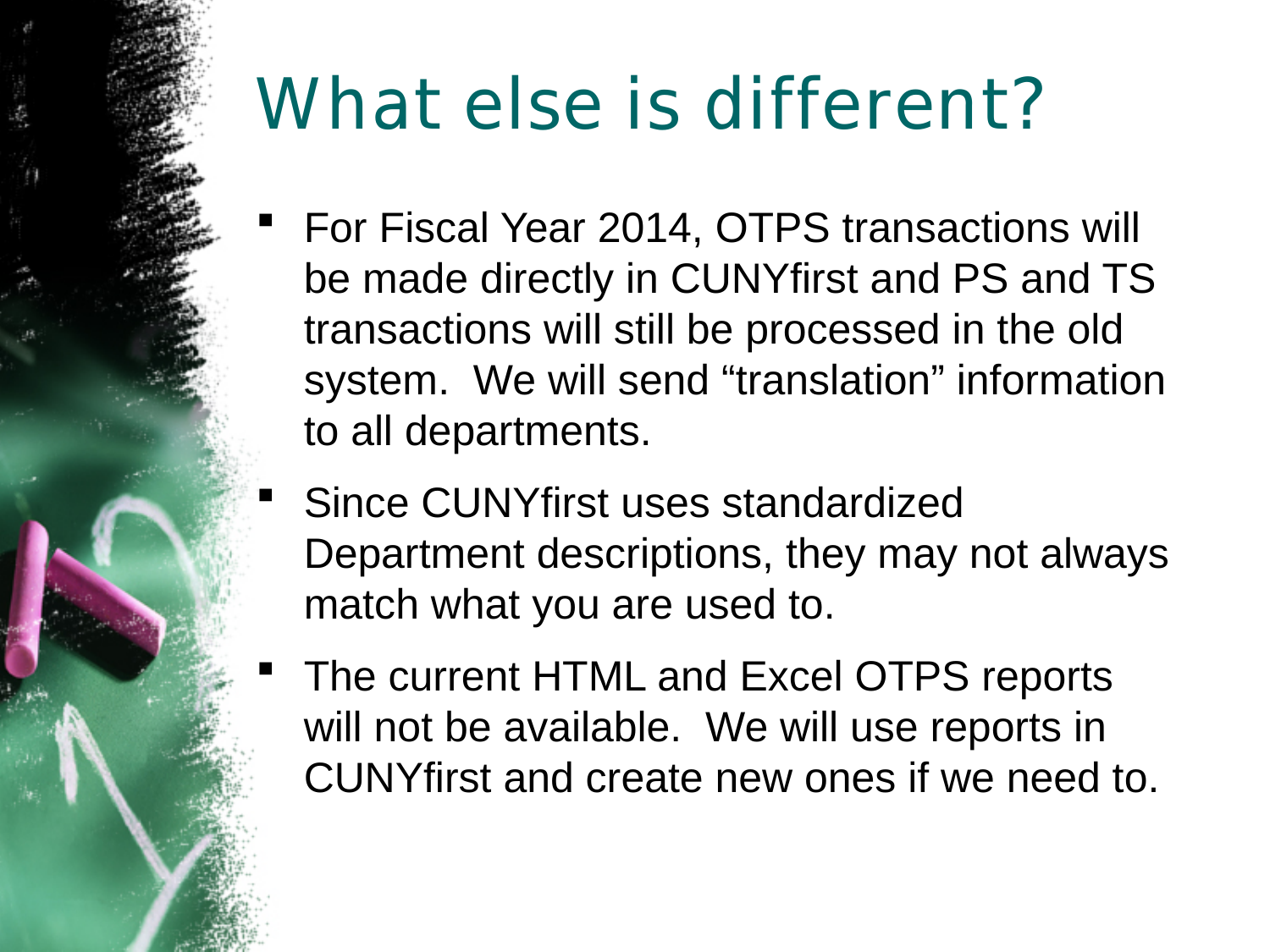

# What else is different?
For Fiscal Year 2014, OTPS transactions will be made directly in CUNYfirst and PS and TS transactions will still be processed in the old system.  We will send “translation” information to all departments.
Since CUNYfirst uses standardized Department descriptions, they may not always match what you are used to.
The current HTML and Excel OTPS reports will not be available.  We will use reports in CUNYfirst and create new ones if we need to.